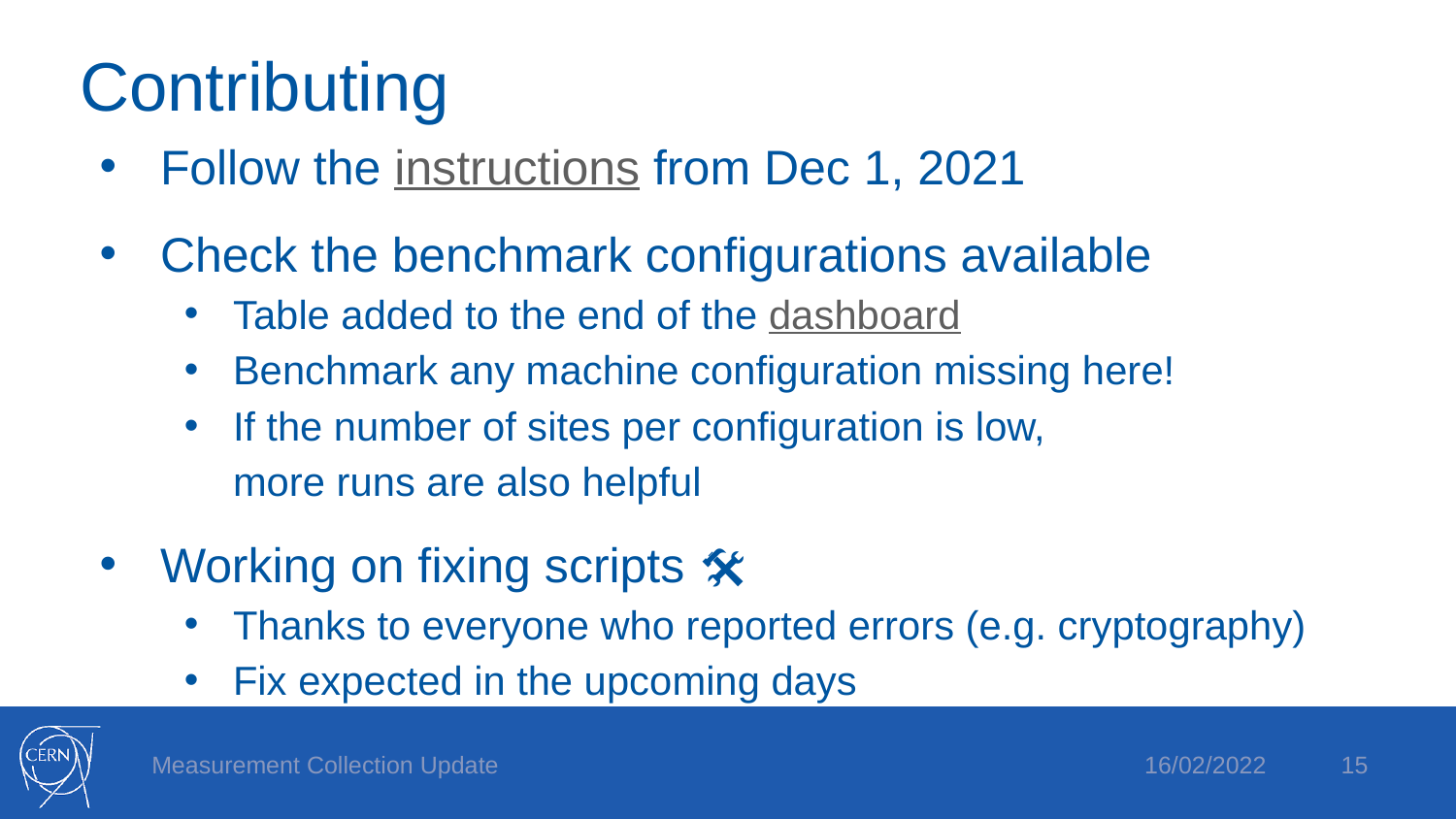

# Contributing
Follow the instructions from Dec 1, 2021
Check the benchmark configurations available
Table added to the end of the dashboard
Benchmark any machine configuration missing here!
If the number of sites per configuration is low,
more runs are also helpful
Working on fixing scripts 🛠️
Thanks to everyone who reported errors (e.g. cryptography)
Fix expected in the upcoming days
15